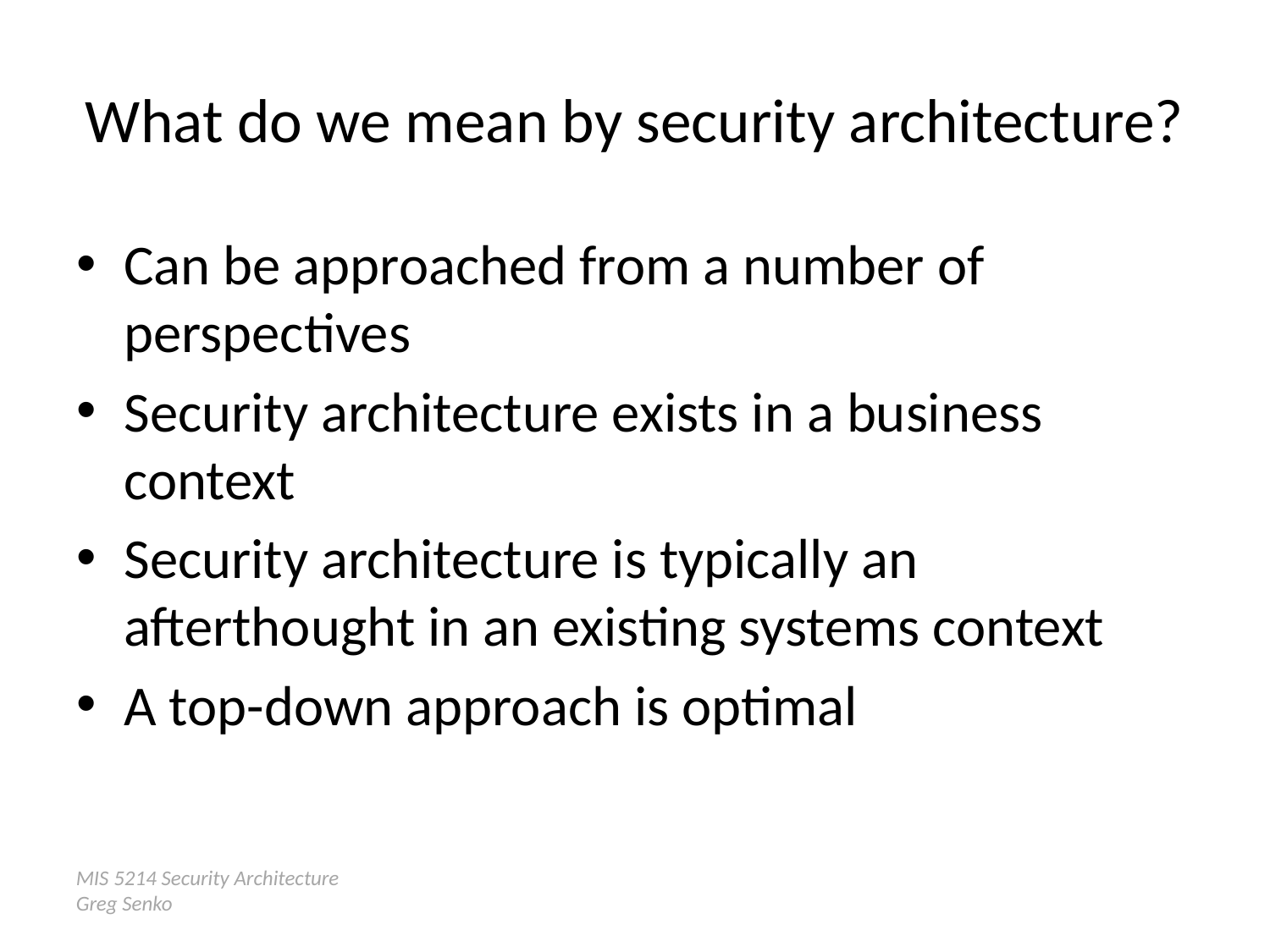

# What do we mean by security architecture?
Can be approached from a number of perspectives
Security architecture exists in a business context
Security architecture is typically an afterthought in an existing systems context
A top-down approach is optimal